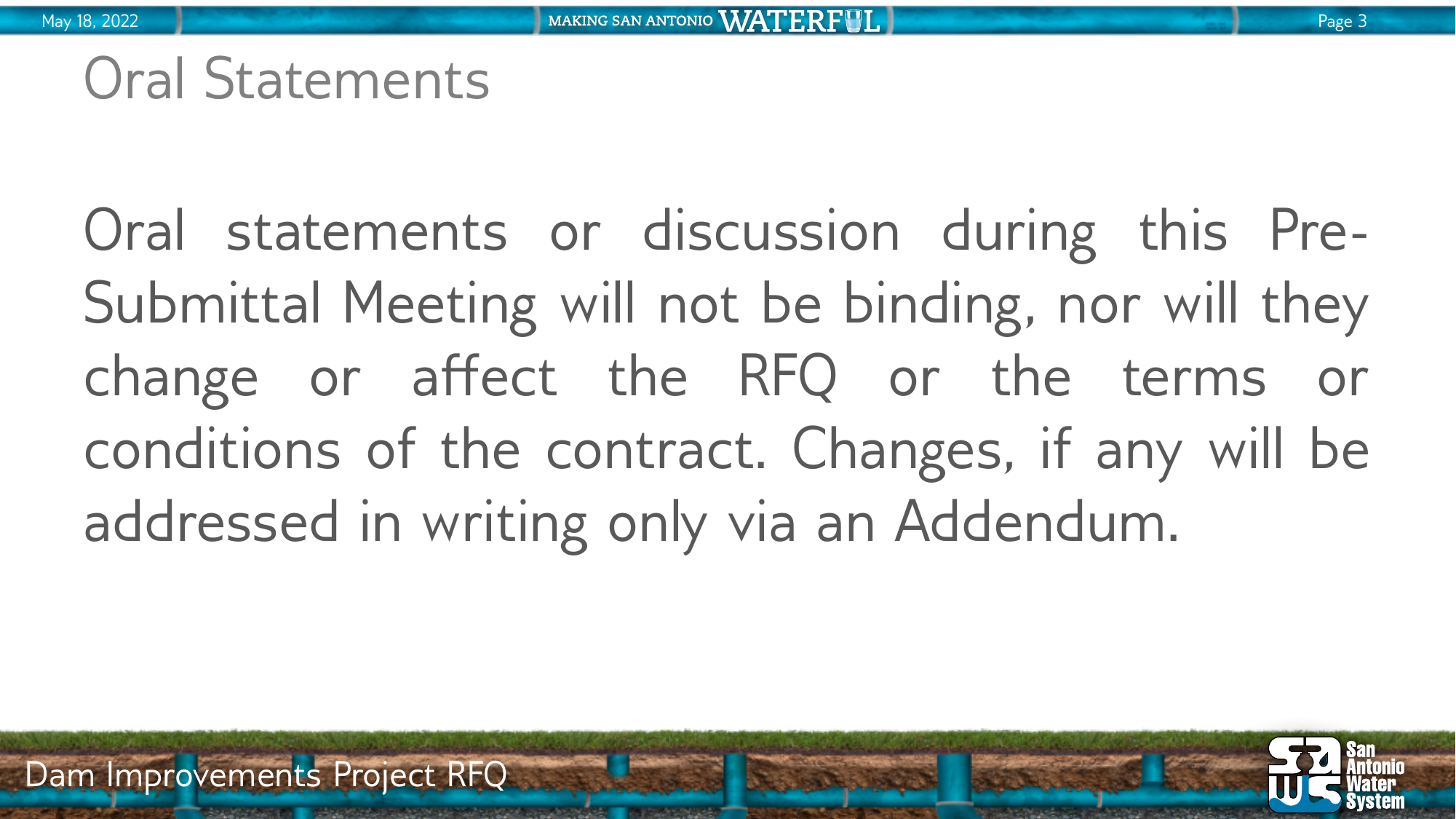

# Oral Statements

Oral statements or discussion during this Pre-Submittal Meeting will not be binding, nor will they change or affect the RFQ or the terms or conditions of the contract. Changes, if any will be addressed in writing only via an Addendum.